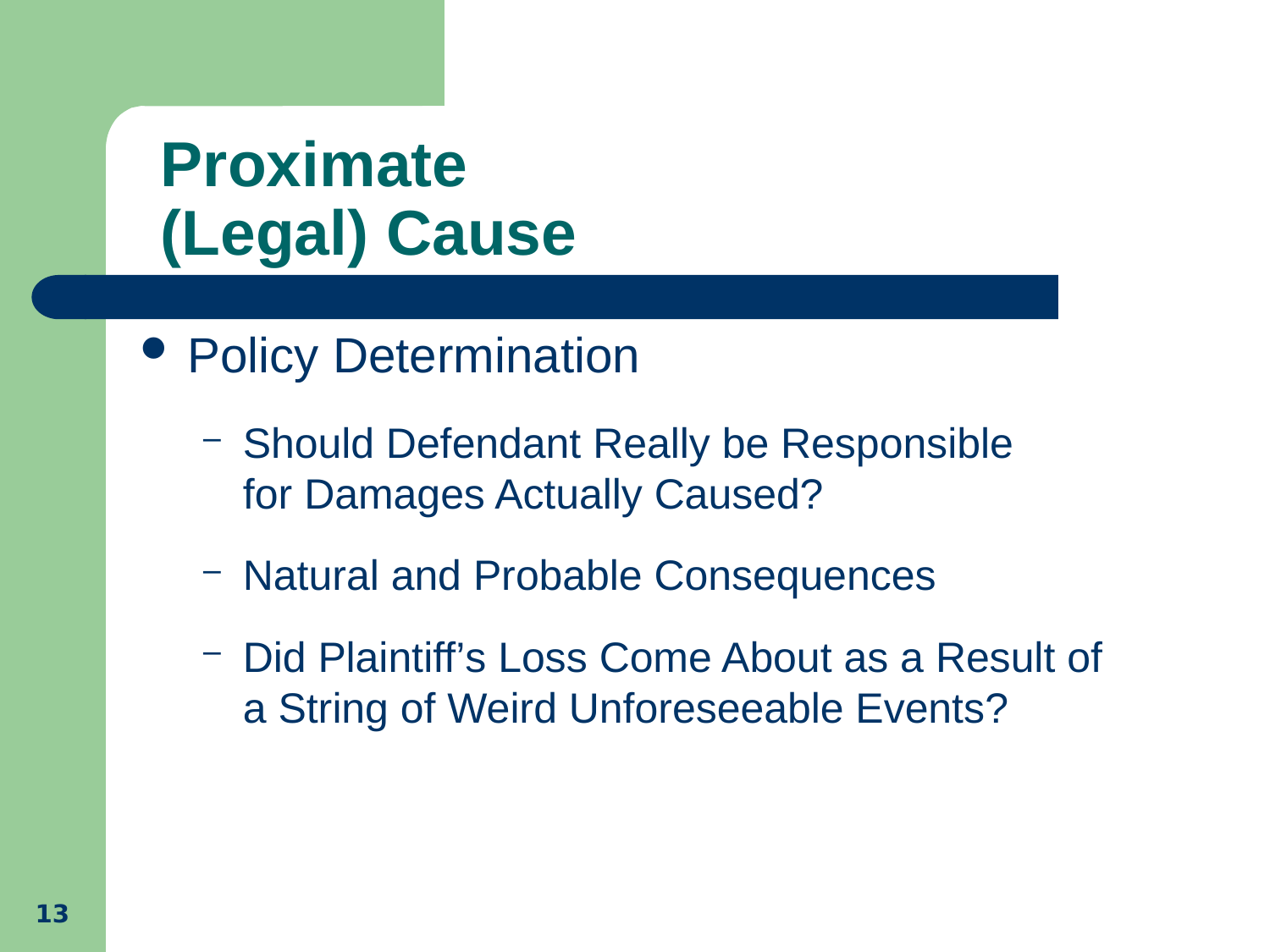

# Proximate (Legal) Cause
Policy Determination

Should Defendant Really be Responsible        for Damages Actually Caused?

Natural and Probable Consequences

Did Plaintiff’s Loss Come About as a Result of a String of Weird Unforeseeable Events?
13